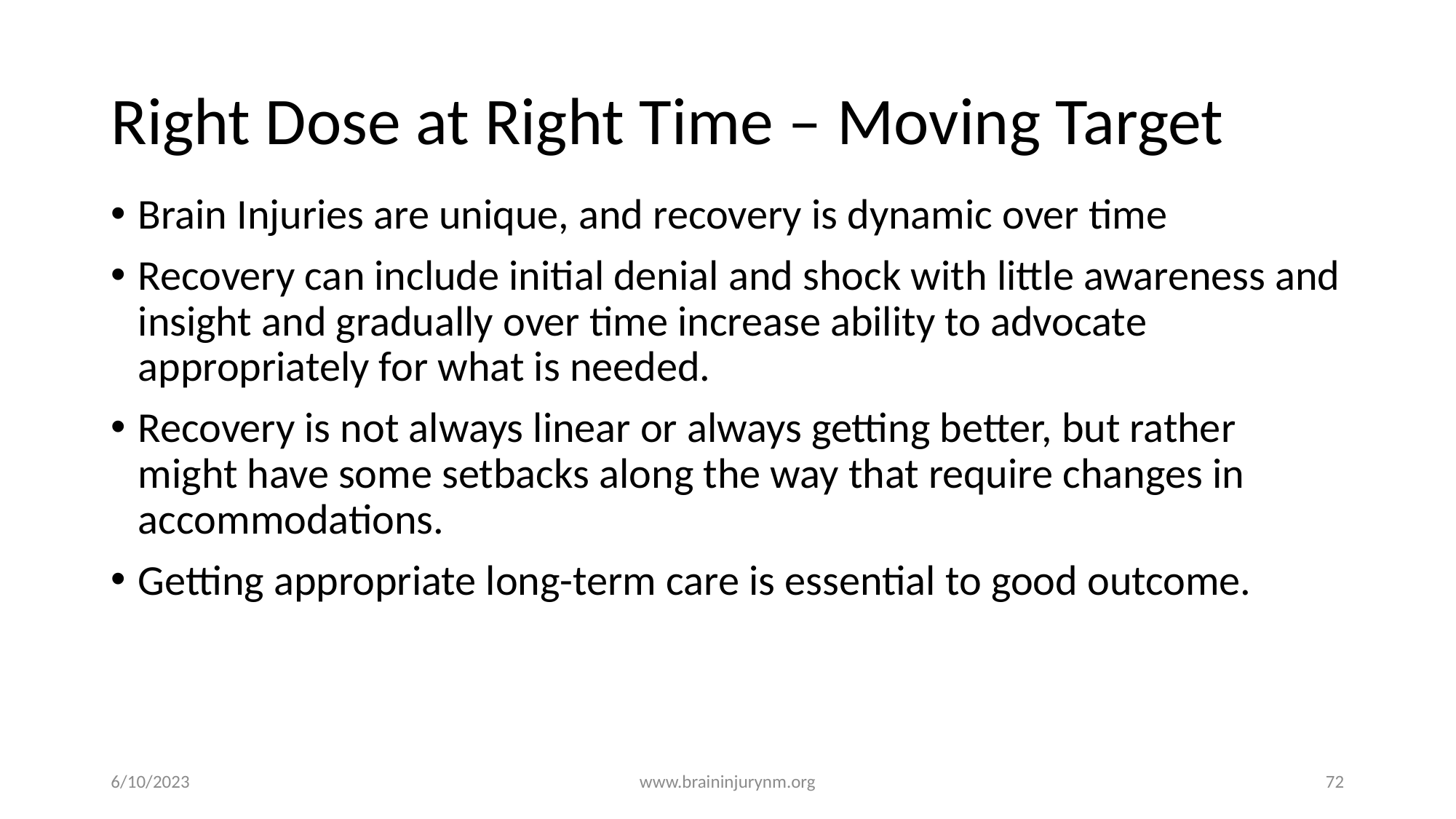

# Right Dose at Right Time – Moving Target
Brain Injuries are unique, and recovery is dynamic over time
Recovery can include initial denial and shock with little awareness and insight and gradually over time increase ability to advocate appropriately for what is needed.
Recovery is not always linear or always getting better, but rather might have some setbacks along the way that require changes in accommodations.
Getting appropriate long-term care is essential to good outcome.
6/10/2023
www.braininjurynm.org
72